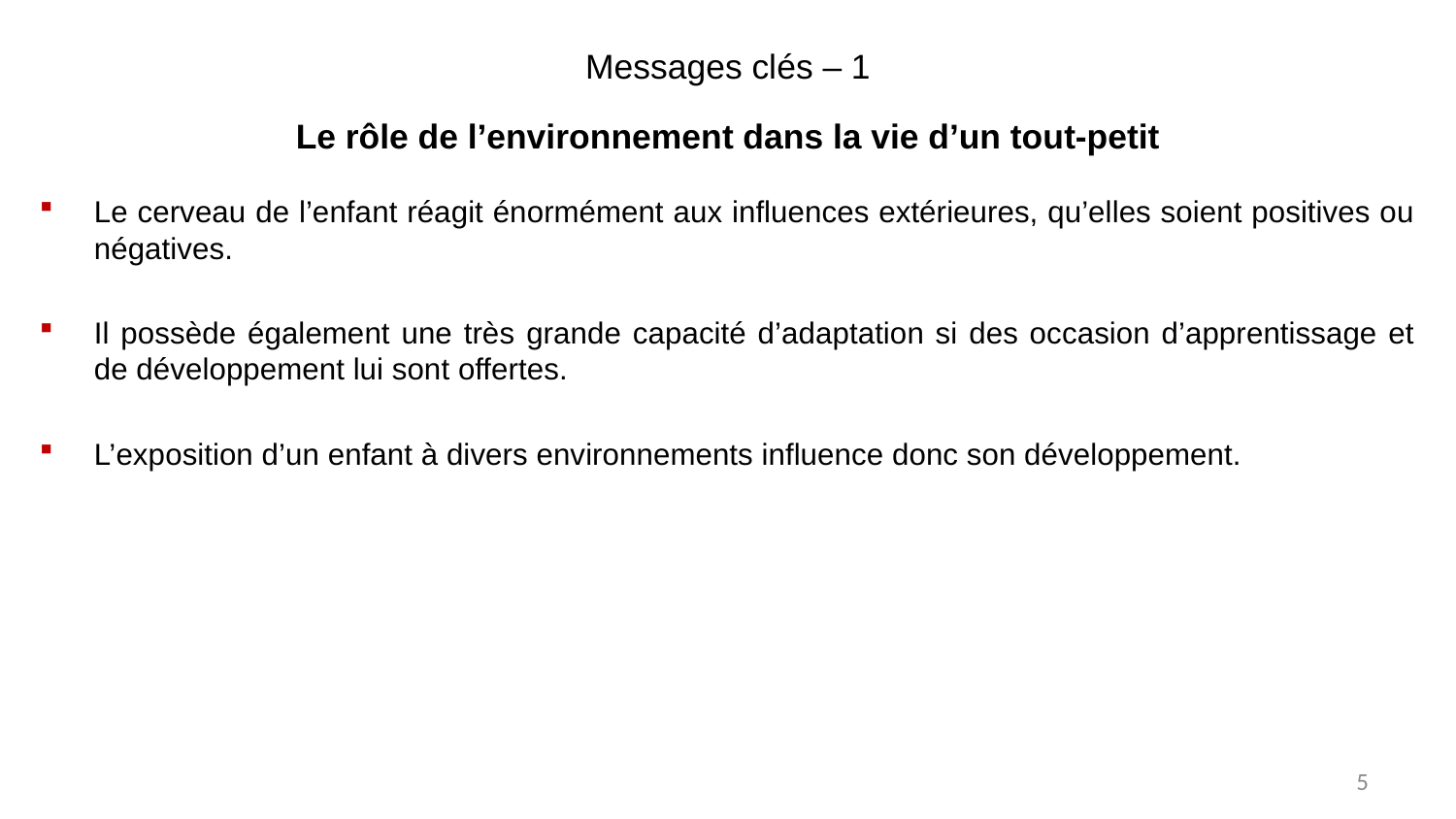

Messages clés – 1
Le rôle de l’environnement dans la vie d’un tout-petit
Le cerveau de l’enfant réagit énormément aux influences extérieures, qu’elles soient positives ou négatives.

Il possède également une très grande capacité d’adaptation si des occasion d’apprentissage et de développement lui sont offertes.

L’exposition d’un enfant à divers environnements influence donc son développement.

5